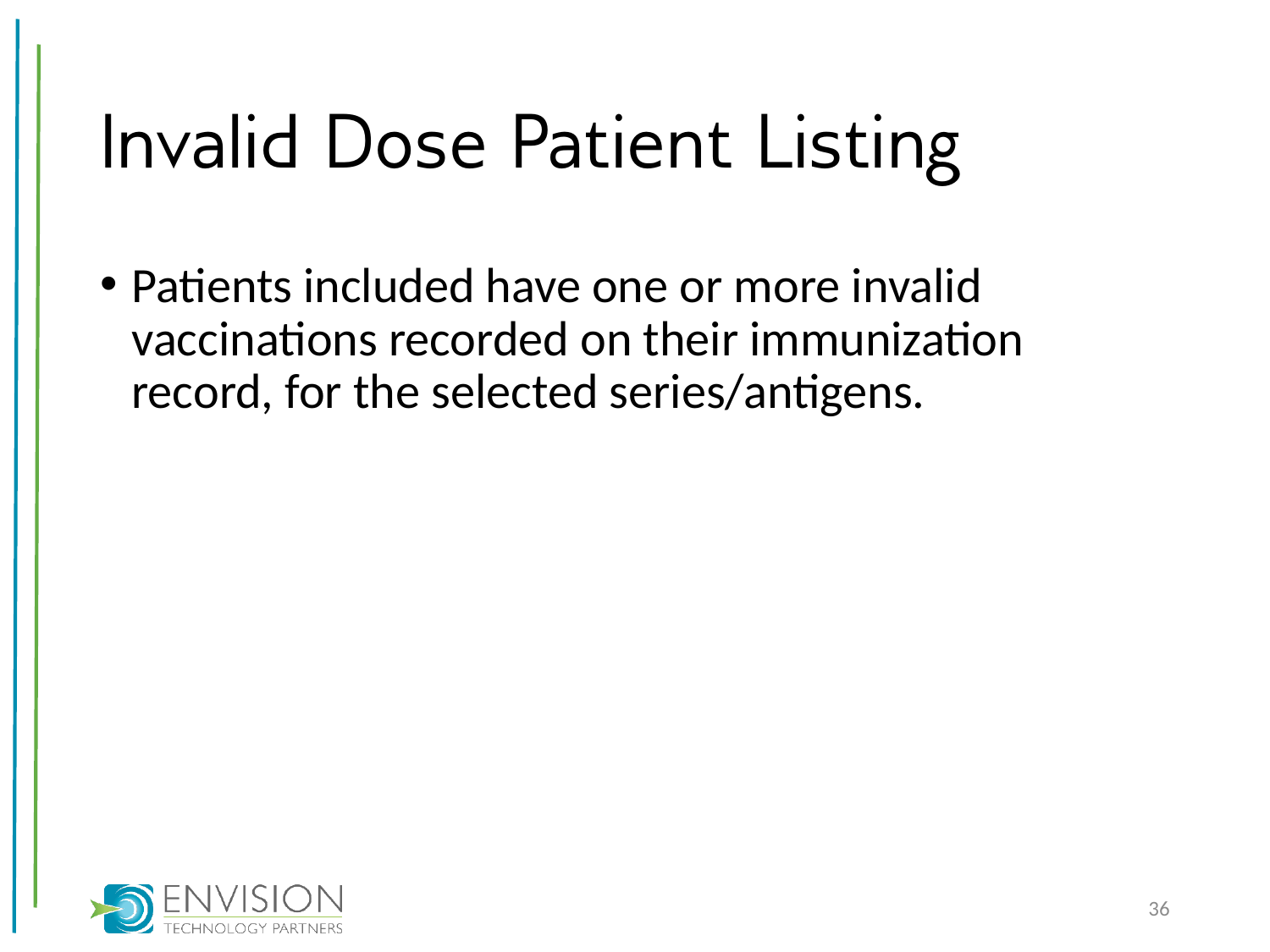

# Invalid Dose Patient Listing
Patients included have one or more invalid vaccinations recorded on their immunization record, for the selected series/antigens.

36